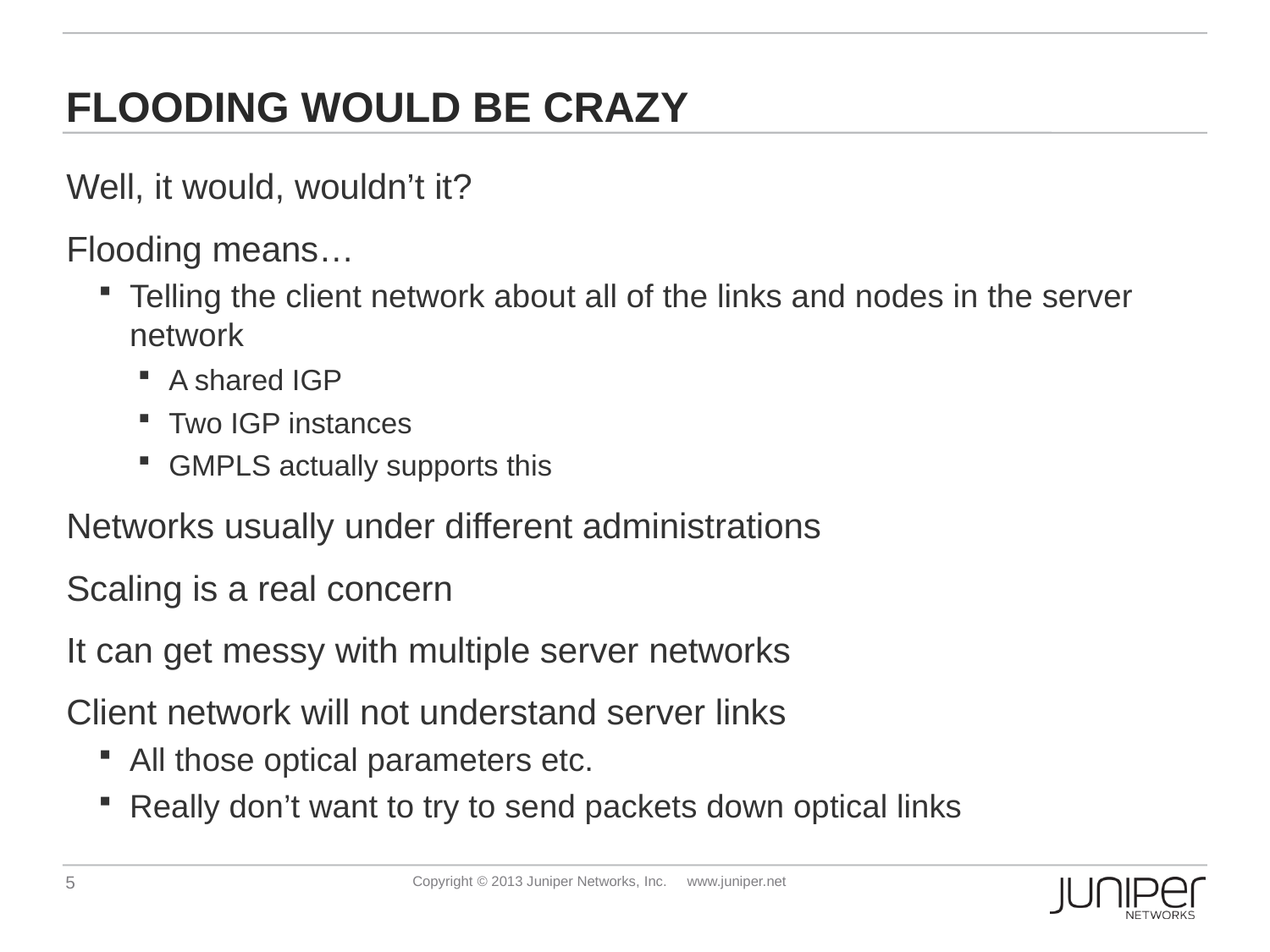

# Flooding Would Be Crazy
Well, it would, wouldn’t it?
Flooding means…
Telling the client network about all of the links and nodes in the server network
A shared IGP
Two IGP instances
GMPLS actually supports this
Networks usually under different administrations
Scaling is a real concern
It can get messy with multiple server networks
Client network will not understand server links
All those optical parameters etc.
Really don’t want to try to send packets down optical links